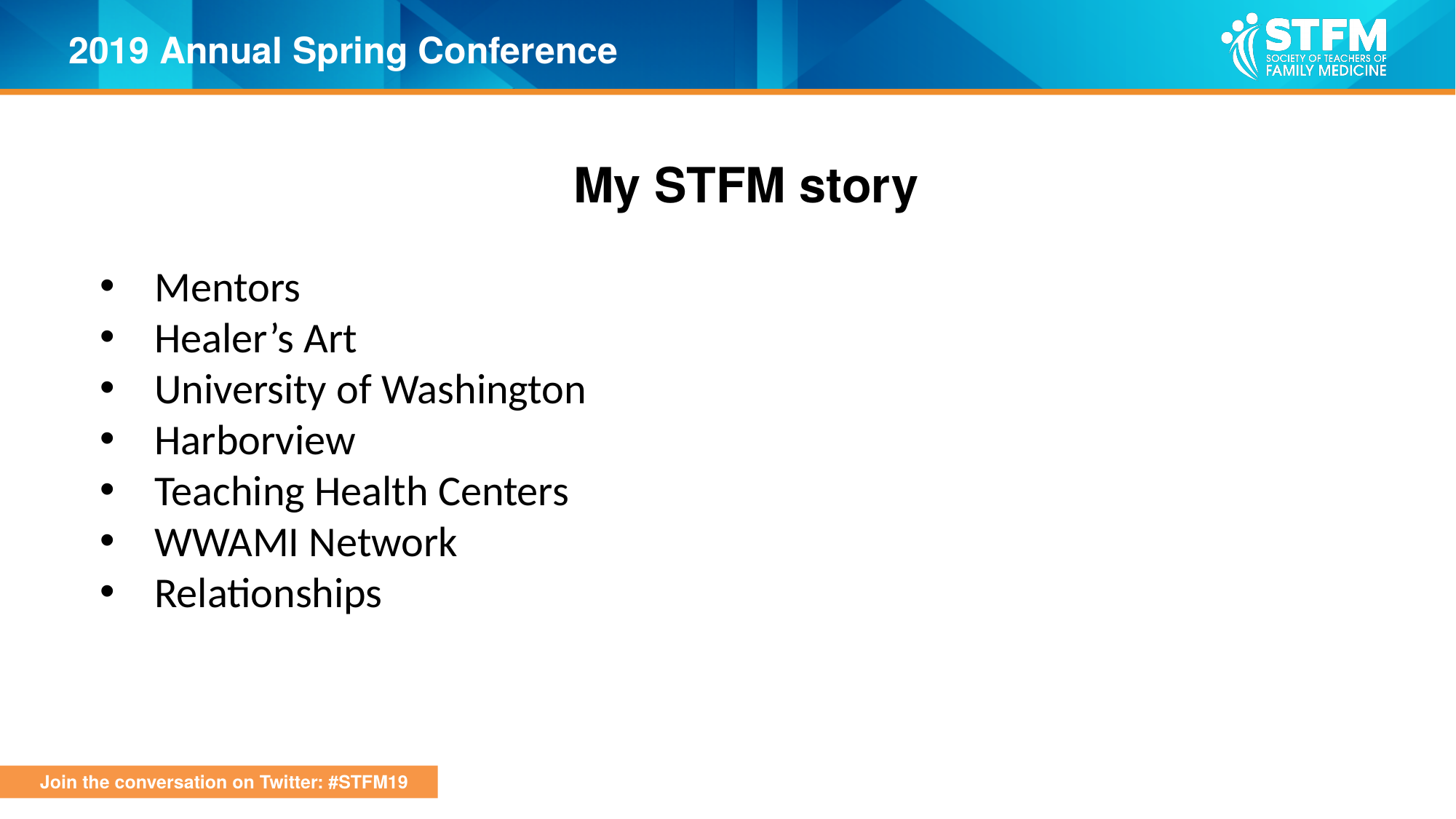

# My STFM story
Mentors
Healer’s Art
University of Washington
Harborview
Teaching Health Centers
WWAMI Network
Relationships